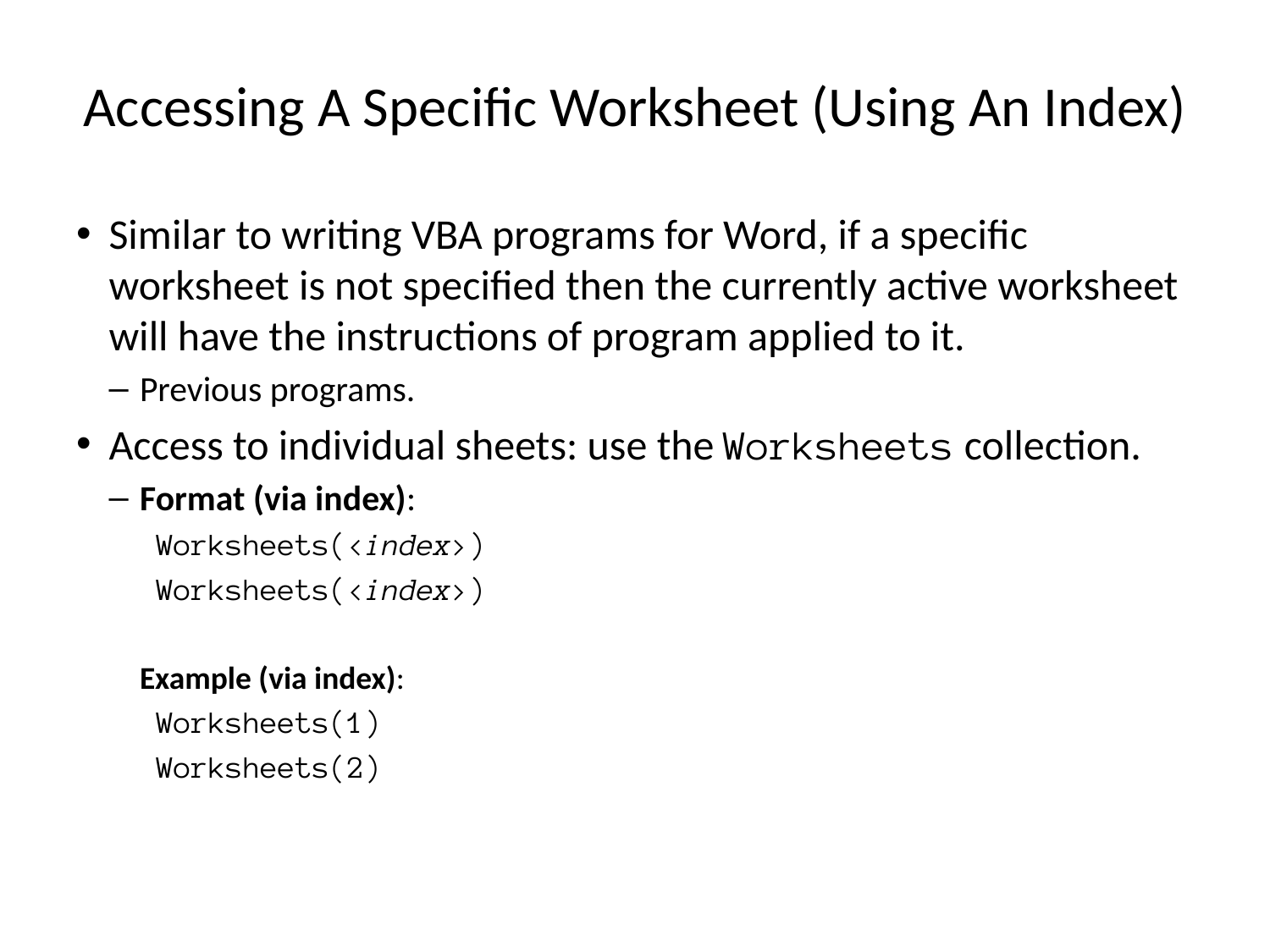

# Accessing A Specific Worksheet (Using An Index)
Similar to writing VBA programs for Word, if a specific worksheet is not specified then the currently active worksheet will have the instructions of program applied to it.
Previous programs.
Access to individual sheets: use the Worksheets collection.
Format (via index):
 Worksheets(<index>)
 Worksheets(<index>)

Example (via index):
 Worksheets(1)
 Worksheets(2)